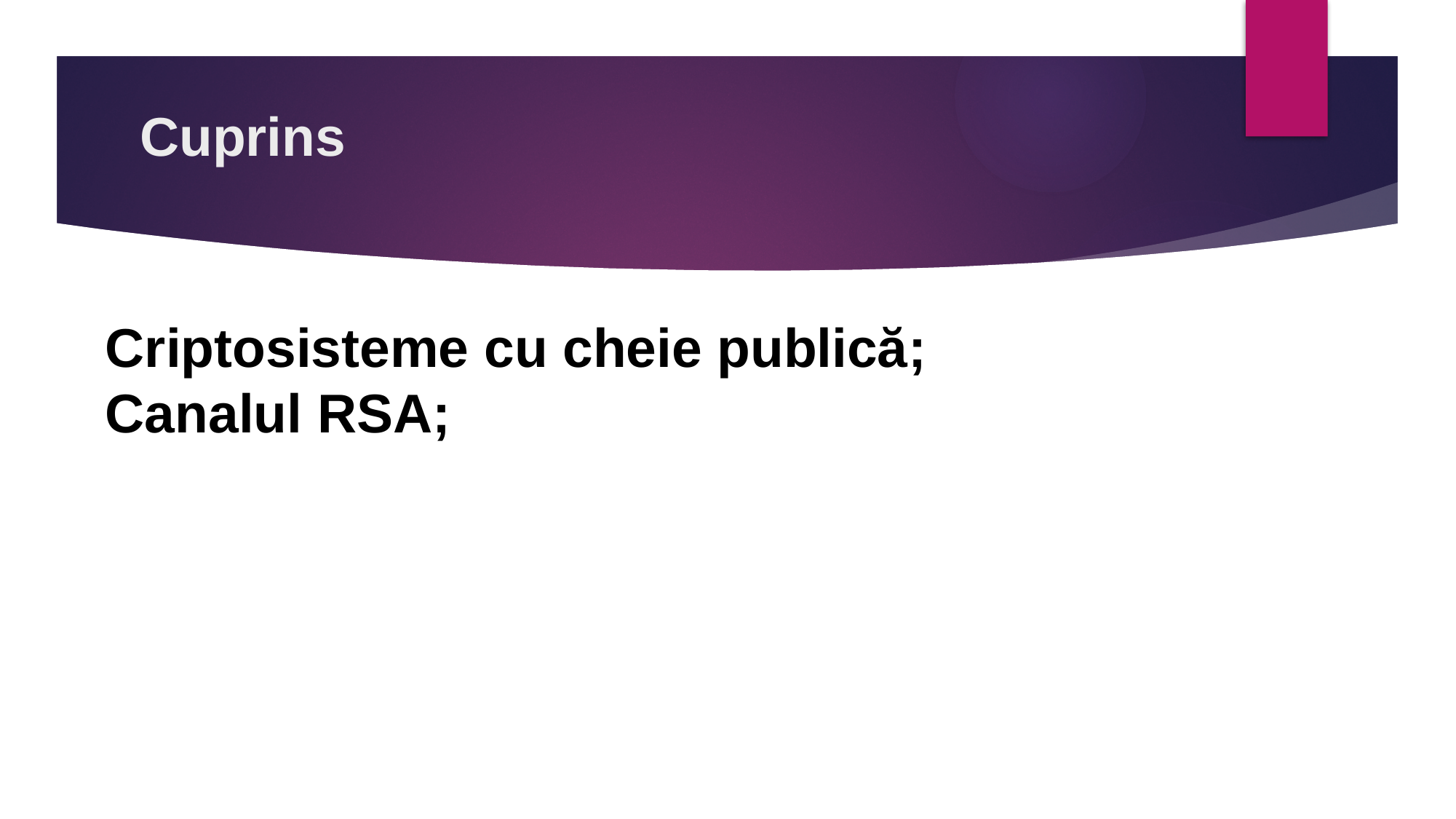

# Cuprins
Criptosisteme cu cheie publică;
Canalul RSA;